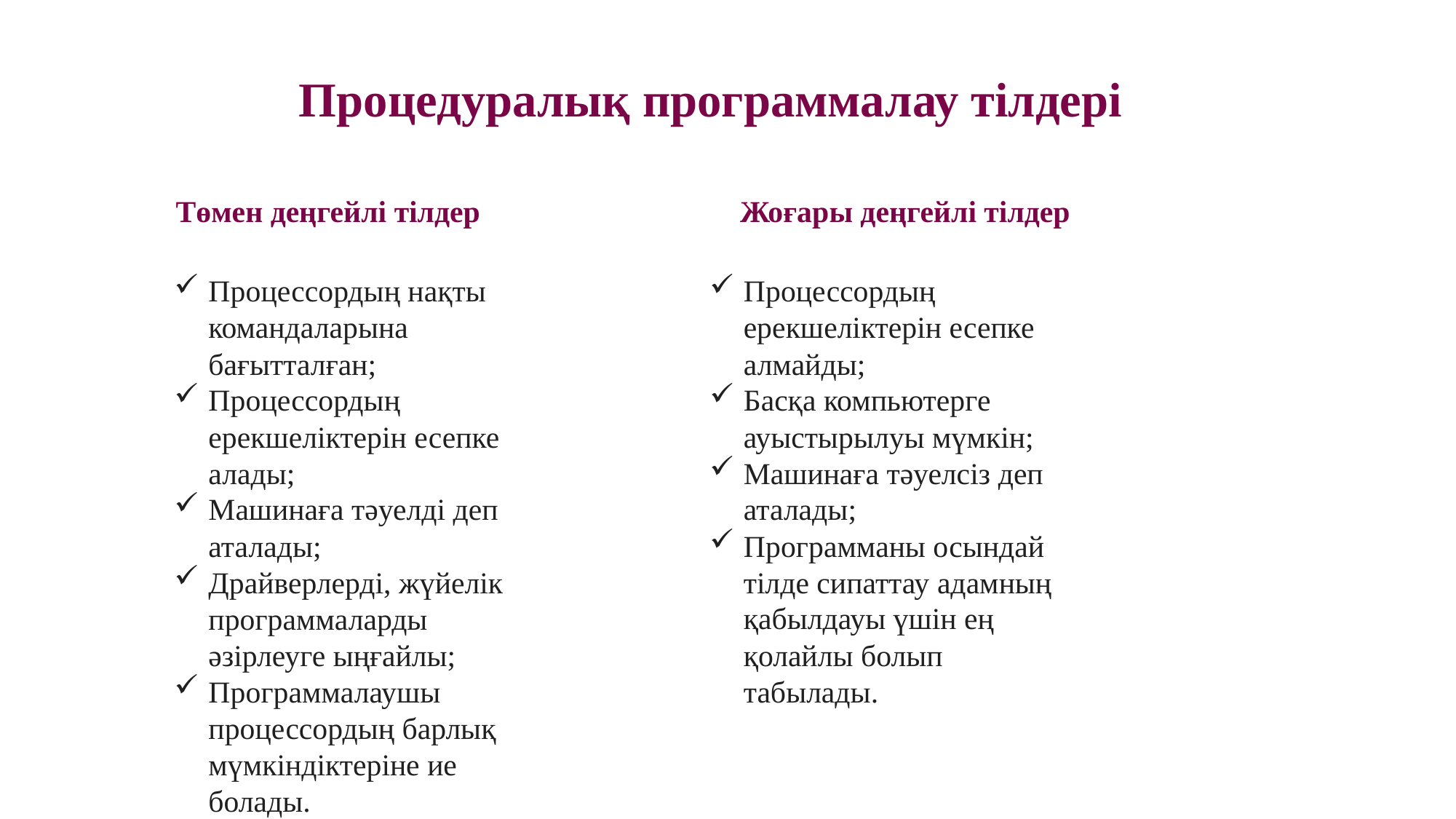

Процедуралық программалау тілдері
Төмен деңгейлі тілдер
Жоғары деңгейлі тілдер
Процессордың нақты командаларына бағытталған;
Процессордың ерекшеліктерін есепке алады;
Машинаға тәуелді деп аталады;
Драйверлерді, жүйелік программаларды әзірлеуге ыңғайлы;
Программалаушы процессордың барлық мүмкіндіктеріне ие болады.
Процессордың ерекшеліктерін есепке алмайды;
Басқа компьютерге ауыстырылуы мүмкін;
Машинаға тәуелсіз деп аталады;
Программаны осындай тілде сипаттау адамның қабылдауы үшін ең қолайлы болып табылады.